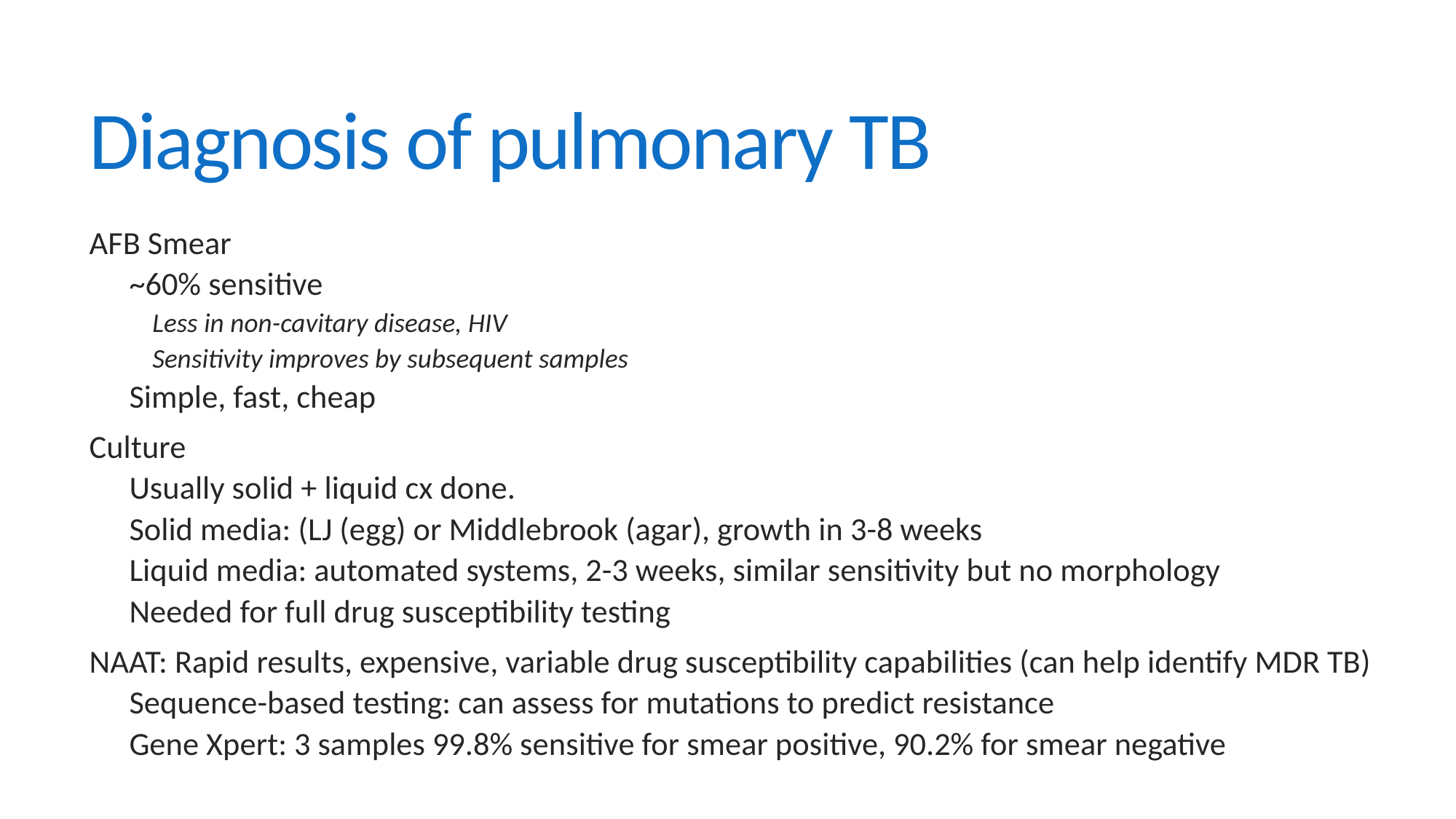

# Diagnosis of pulmonary TB
AFB Smear
~60% sensitive
Less in non-cavitary disease, HIV
Sensitivity improves by subsequent samples
Simple, fast, cheap
Culture
Usually solid + liquid cx done.
Solid media: (LJ (egg) or Middlebrook (agar), growth in 3-8 weeks
Liquid media: automated systems, 2-3 weeks, similar sensitivity but no morphology
Needed for full drug susceptibility testing
NAAT: Rapid results, expensive, variable drug susceptibility capabilities (can help identify MDR TB)
Sequence-based testing: can assess for mutations to predict resistance
Gene Xpert: 3 samples 99.8% sensitive for smear positive, 90.2% for smear negative